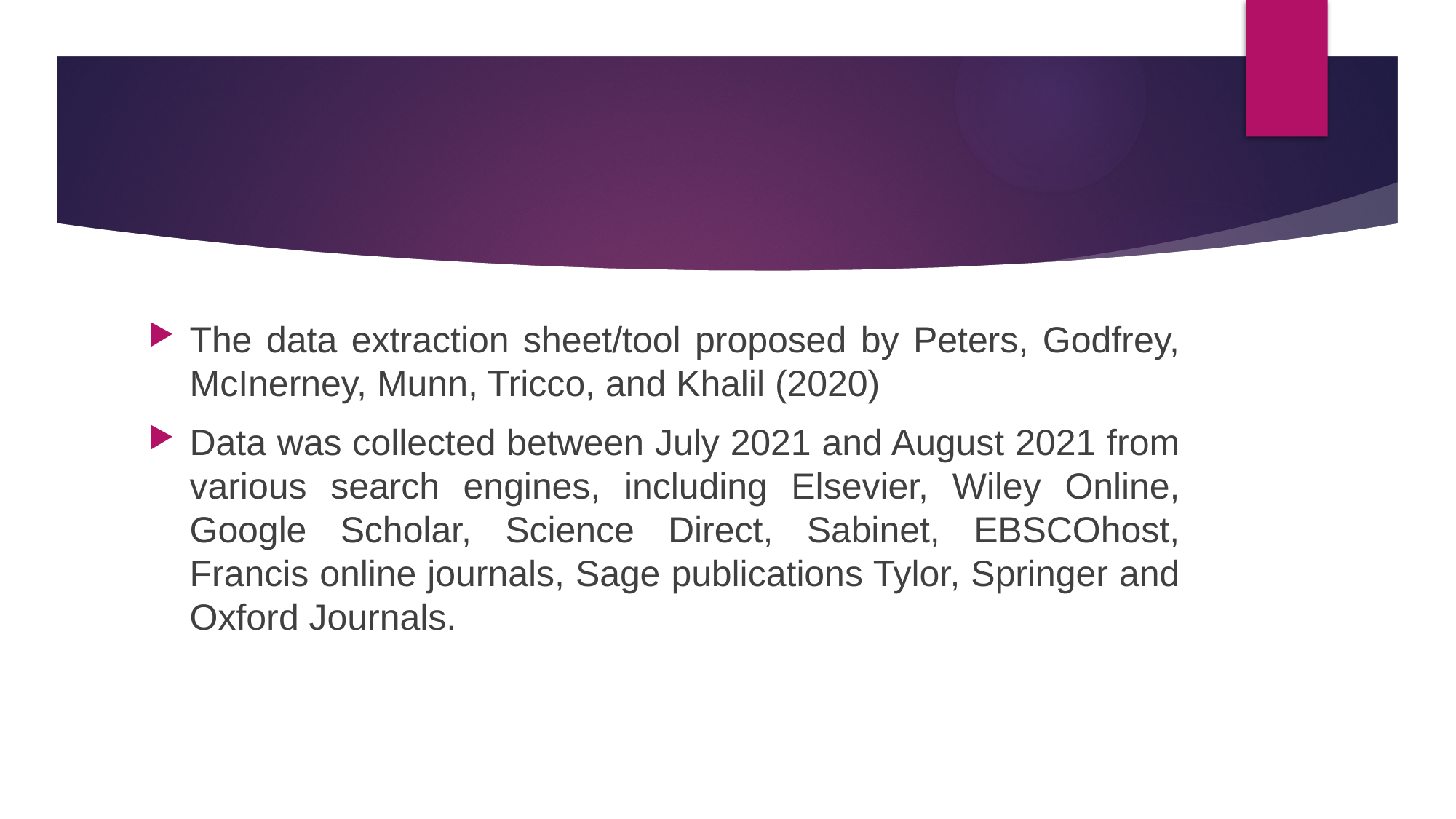

#
The data extraction sheet/tool proposed by Peters, Godfrey, McInerney, Munn, Tricco, and Khalil (2020)
Data was collected between July 2021 and August 2021 from various search engines, including Elsevier, Wiley Online, Google Scholar, Science Direct, Sabinet, EBSCOhost, Francis online journals, Sage publications Tylor, Springer and Oxford Journals.